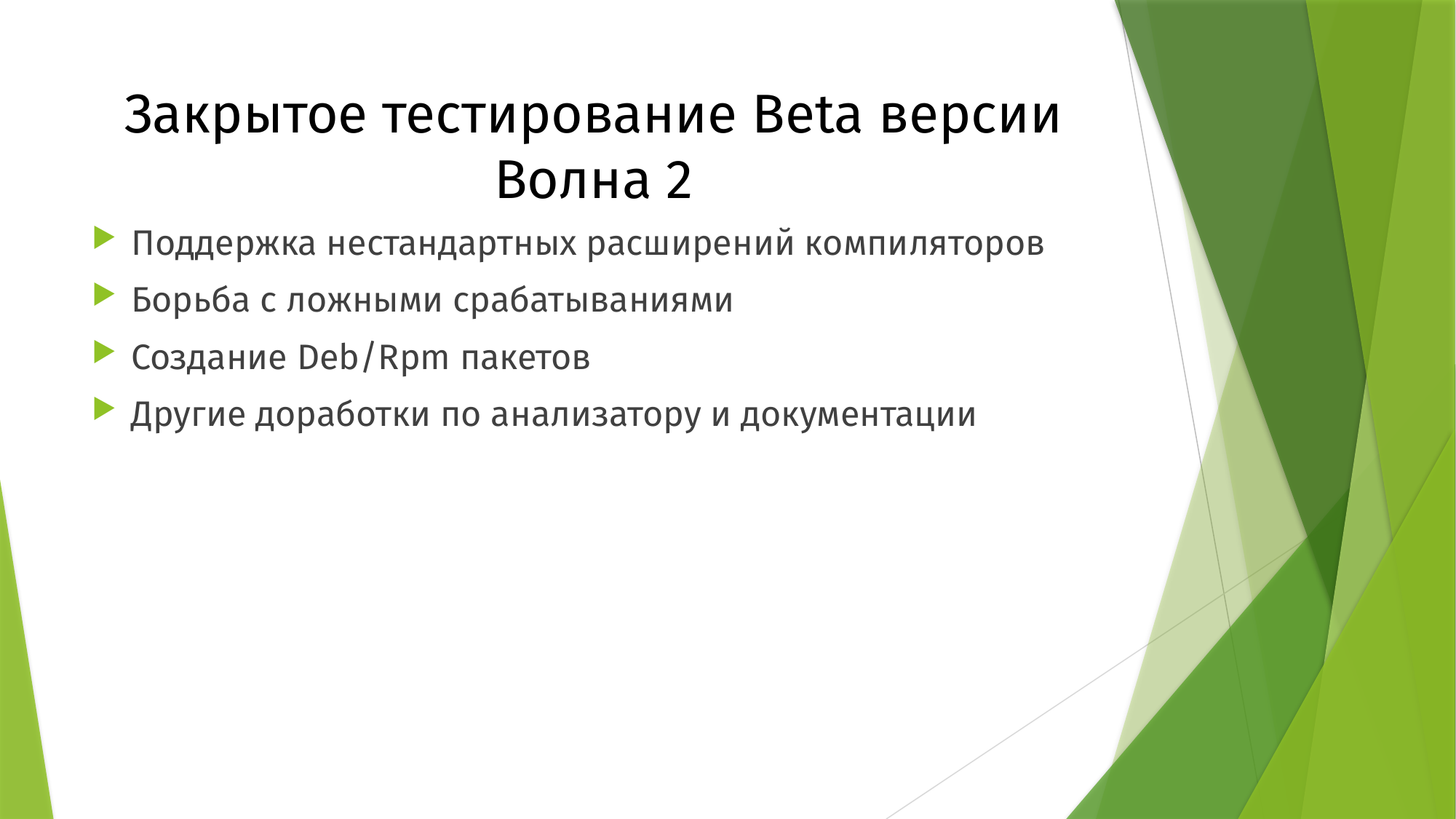

# Закрытое тестирование Beta версии Волна 2
Поддержка нестандартных расширений компиляторов
Борьба с ложными срабатываниями
Создание Deb/Rpm пакетов
Другие доработки по анализатору и документации